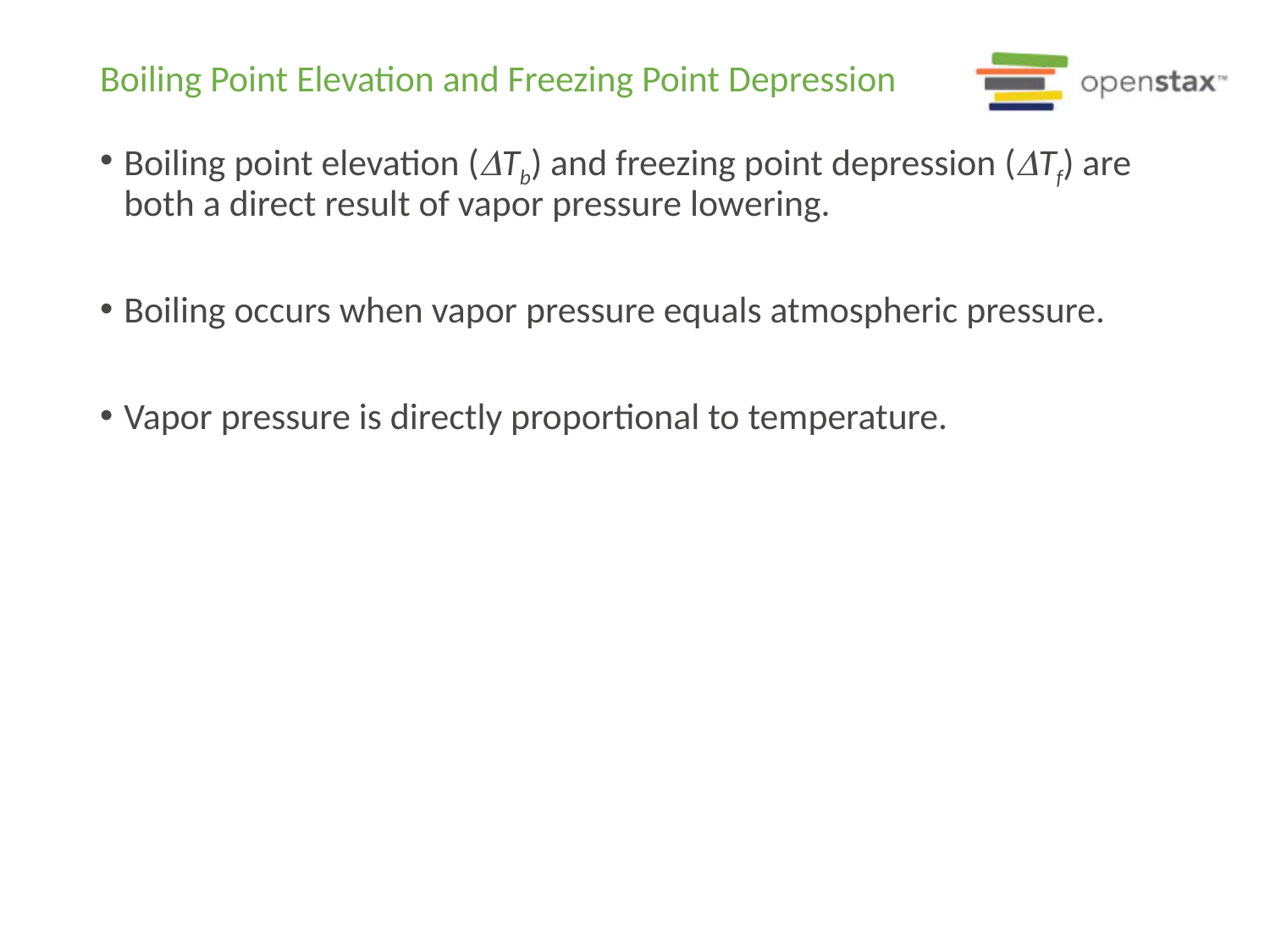

# Boiling Point Elevation and Freezing Point Depression
Boiling point elevation (ΔTb) and freezing point depression (ΔTf) are both a direct result of vapor pressure lowering.

Boiling occurs when vapor pressure equals atmospheric pressure.

Vapor pressure is directly proportional to temperature.